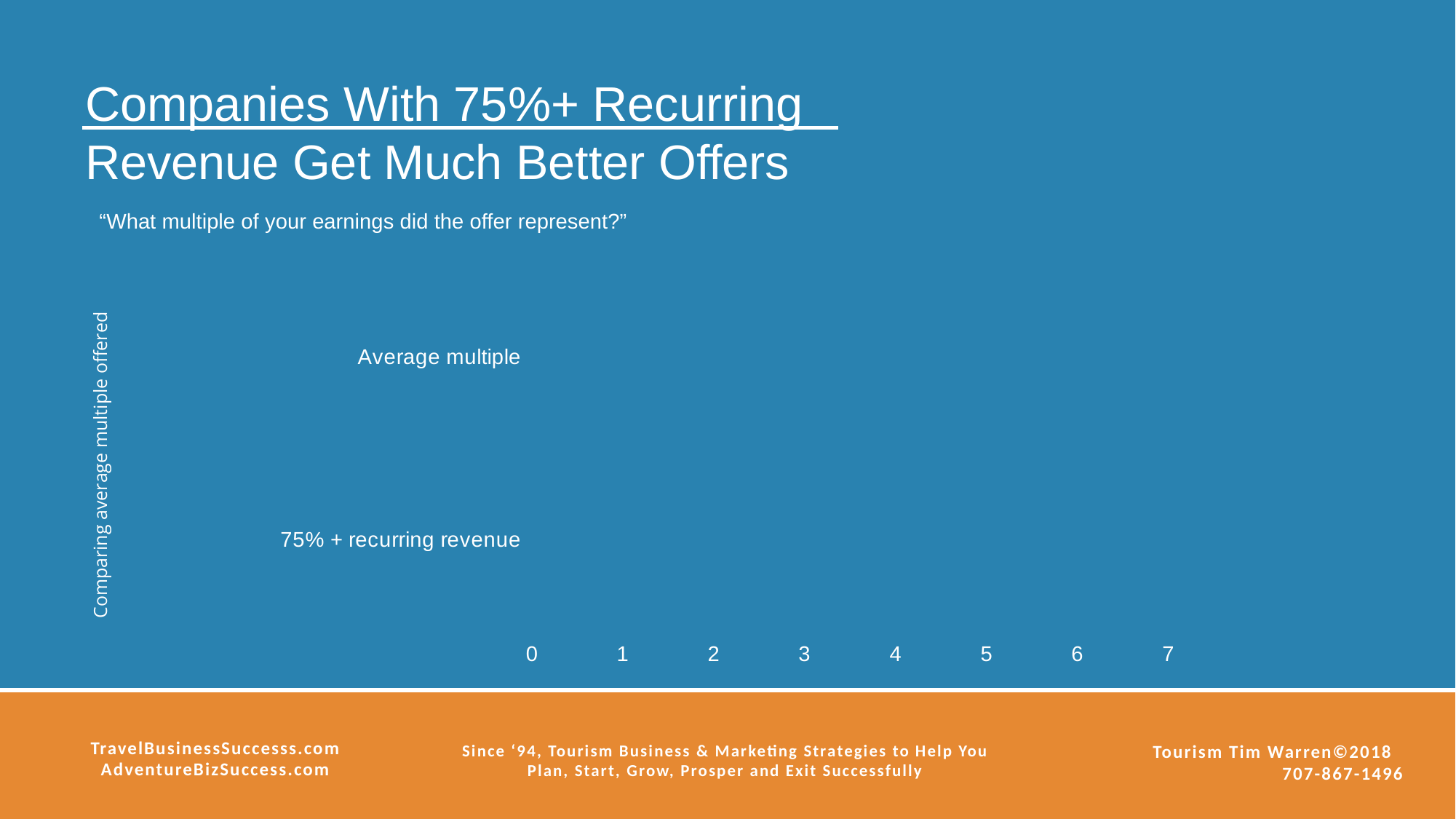

Companies With 75%+ Recurring Revenue Get Much Better Offers

“What multiple of your earnings did the offer represent?”

### Chart

| Category | Column1 |
|---|---|
| Average multiple | 3.76 |
| 75% + recurring revenue | 5.89 |
Comparing average multiple offered

TravelBusinessSuccesss.com
AdventureBizSuccess.com
Since ‘94, Tourism Business & Marketing Strategies to Help You
Plan, Start, Grow, Prosper and Exit Successfully
Tourism Tim Warren©2018
707-867-1496